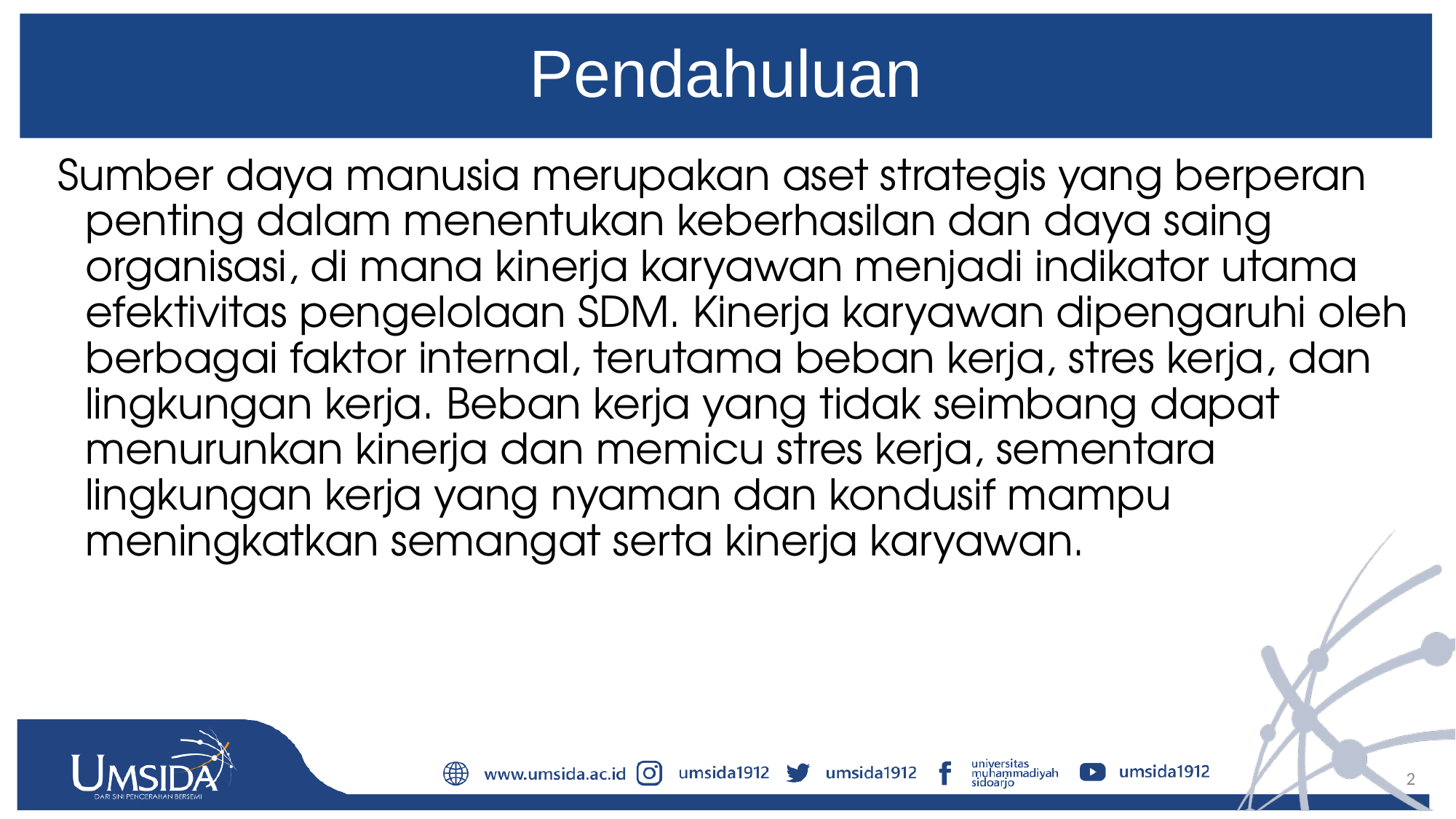

# Pendahuluan
Sumber daya manusia merupakan aset strategis yang berperan penting dalam menentukan keberhasilan dan daya saing organisasi, di mana kinerja karyawan menjadi indikator utama efektivitas pengelolaan SDM. Kinerja karyawan dipengaruhi oleh berbagai faktor internal, terutama beban kerja, stres kerja, dan lingkungan kerja. Beban kerja yang tidak seimbang dapat menurunkan kinerja dan memicu stres kerja, sementara lingkungan kerja yang nyaman dan kondusif mampu meningkatkan semangat serta kinerja karyawan.